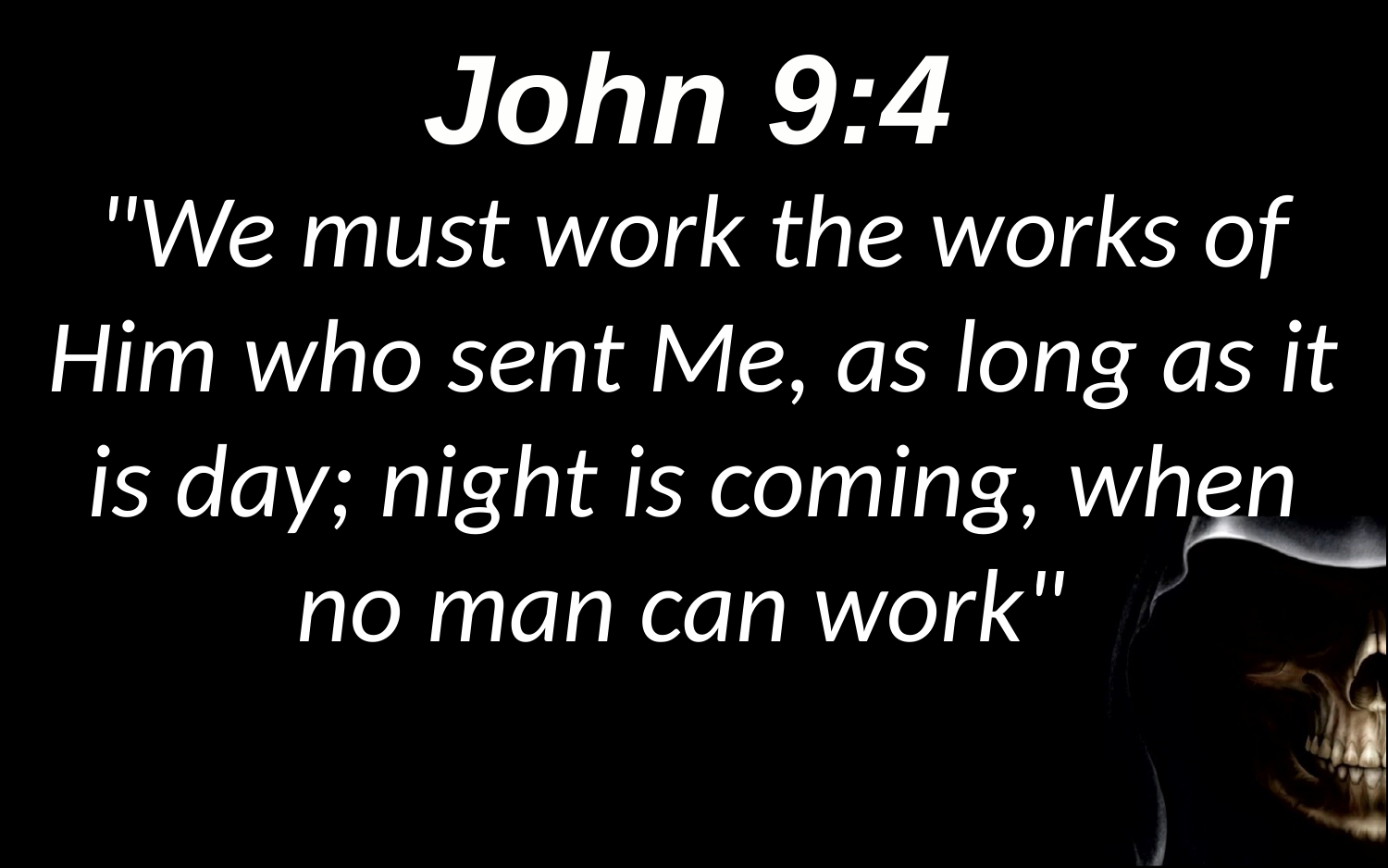

John 9:4
"We must work the works of Him who sent Me, as long as it is day; night is coming, when no man can work"